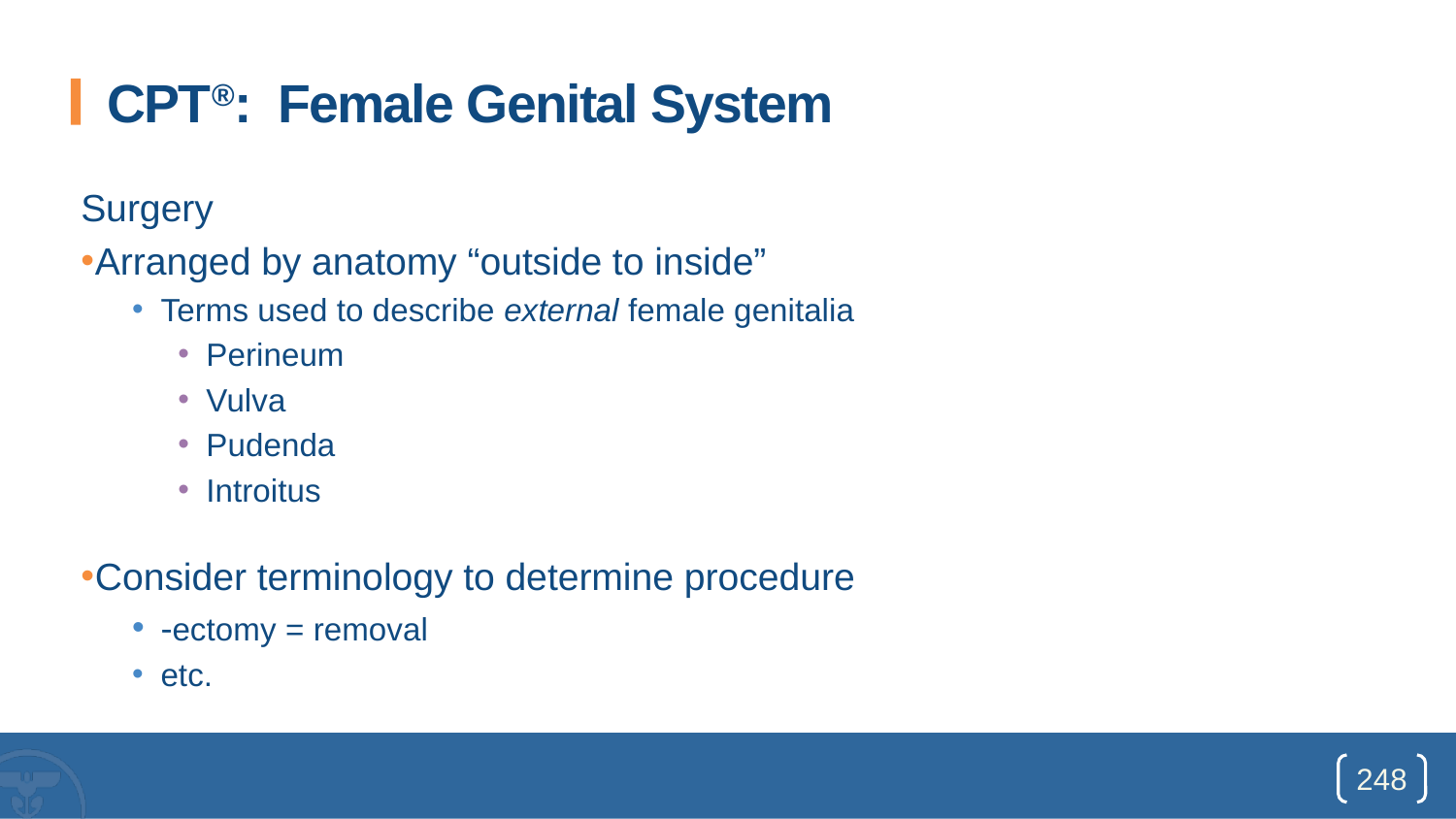

# CPT®:  Female Genital System
Surgery
Arranged by anatomy “outside to inside”
Terms used to describe external female genitalia
Perineum
Vulva
Pudenda
Introitus

Consider terminology to determine procedure
-ectomy = removal
etc.
248